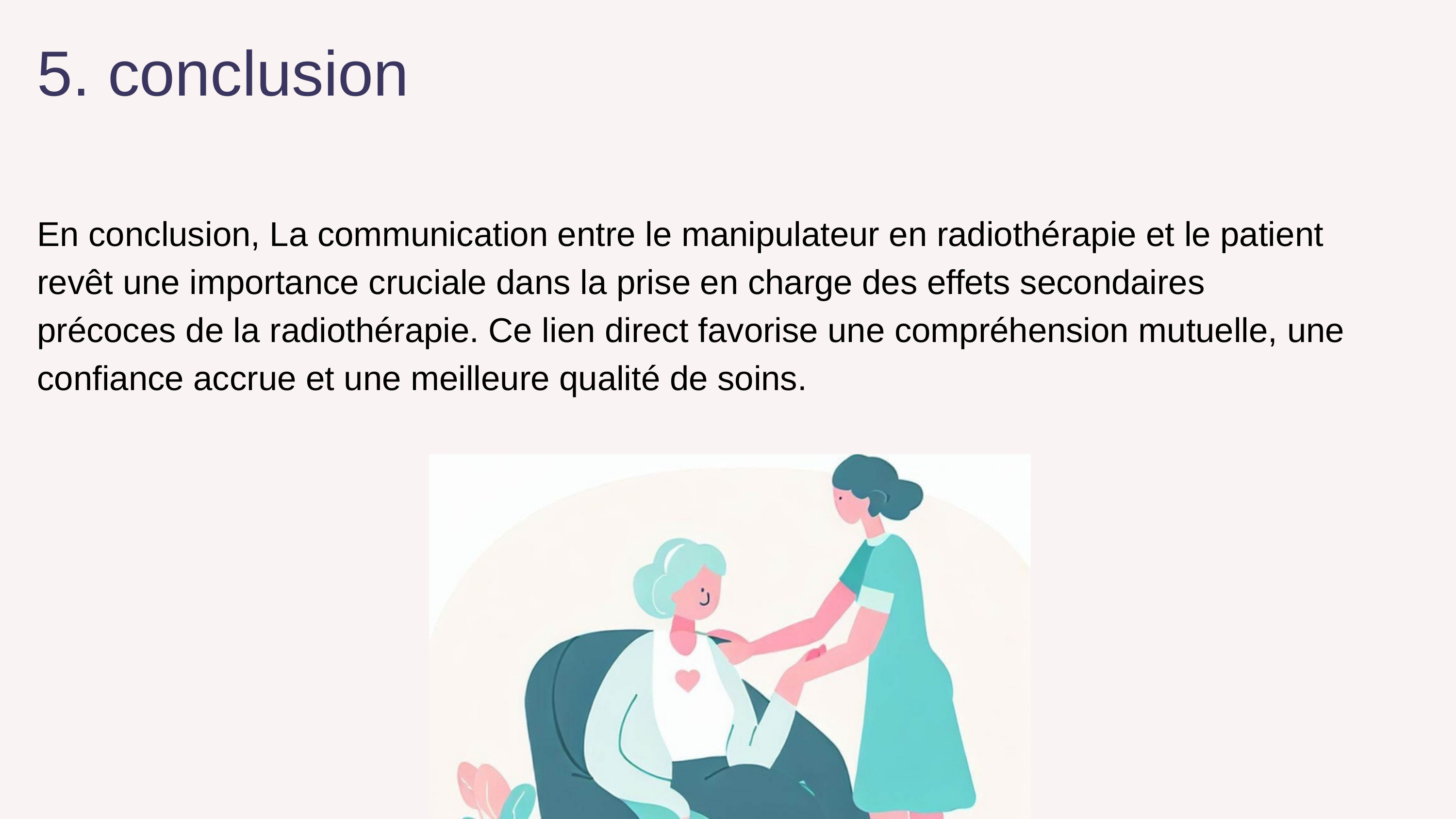

5. conclusion

En conclusion, La communication entre le manipulateur en radiothérapie et le patient revêt une importance cruciale dans la prise en charge des effets secondaires précoces de la radiothérapie. Ce lien direct favorise une compréhension mutuelle, une confiance accrue et une meilleure qualité de soins.